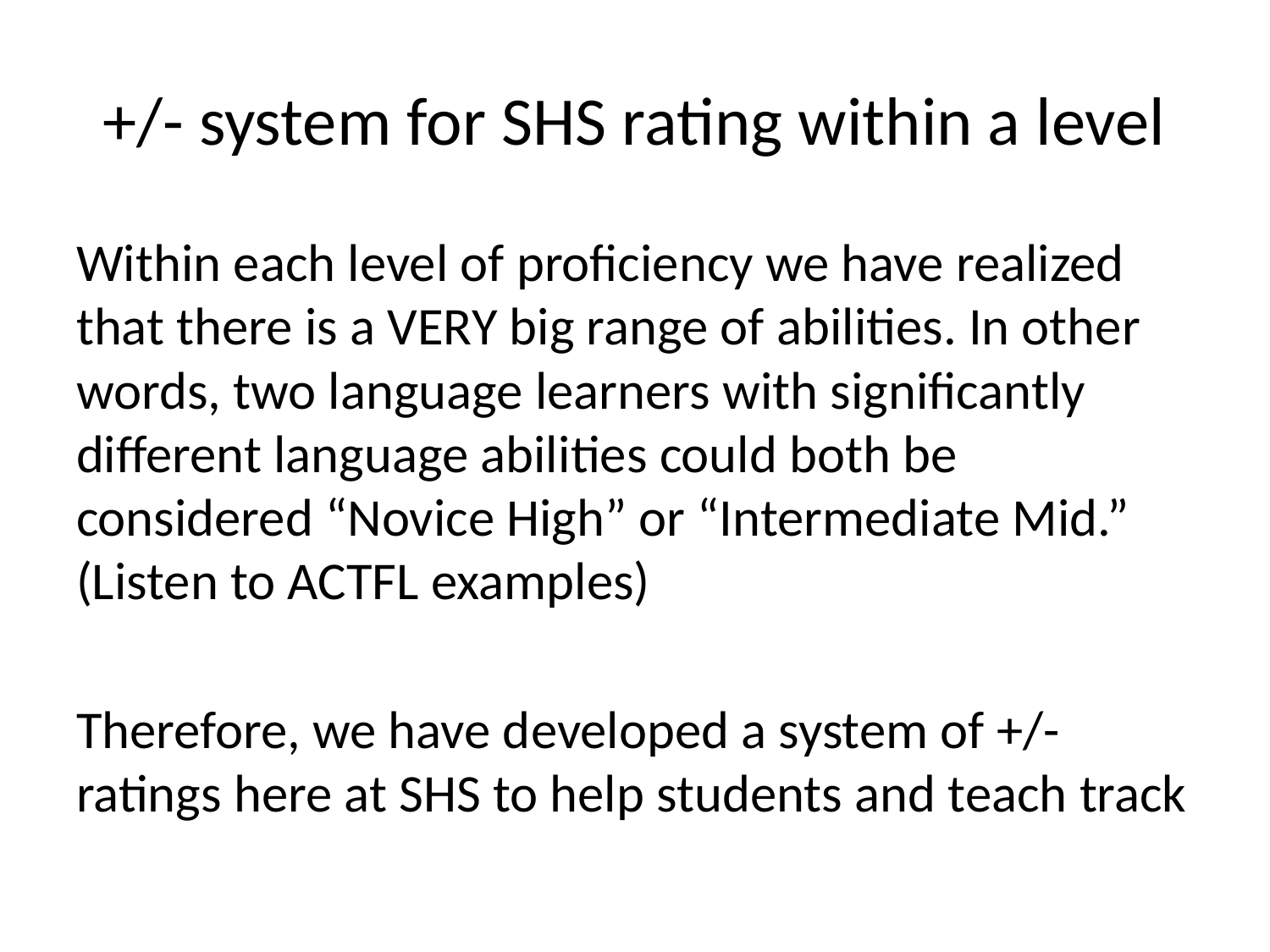

# +/- system for SHS rating within a level
Within each level of proficiency we have realized that there is a VERY big range of abilities. In other words, two language learners with significantly different language abilities could both be considered “Novice High” or “Intermediate Mid.” (Listen to ACTFL examples)

Therefore, we have developed a system of +/- ratings here at SHS to help students and teach track